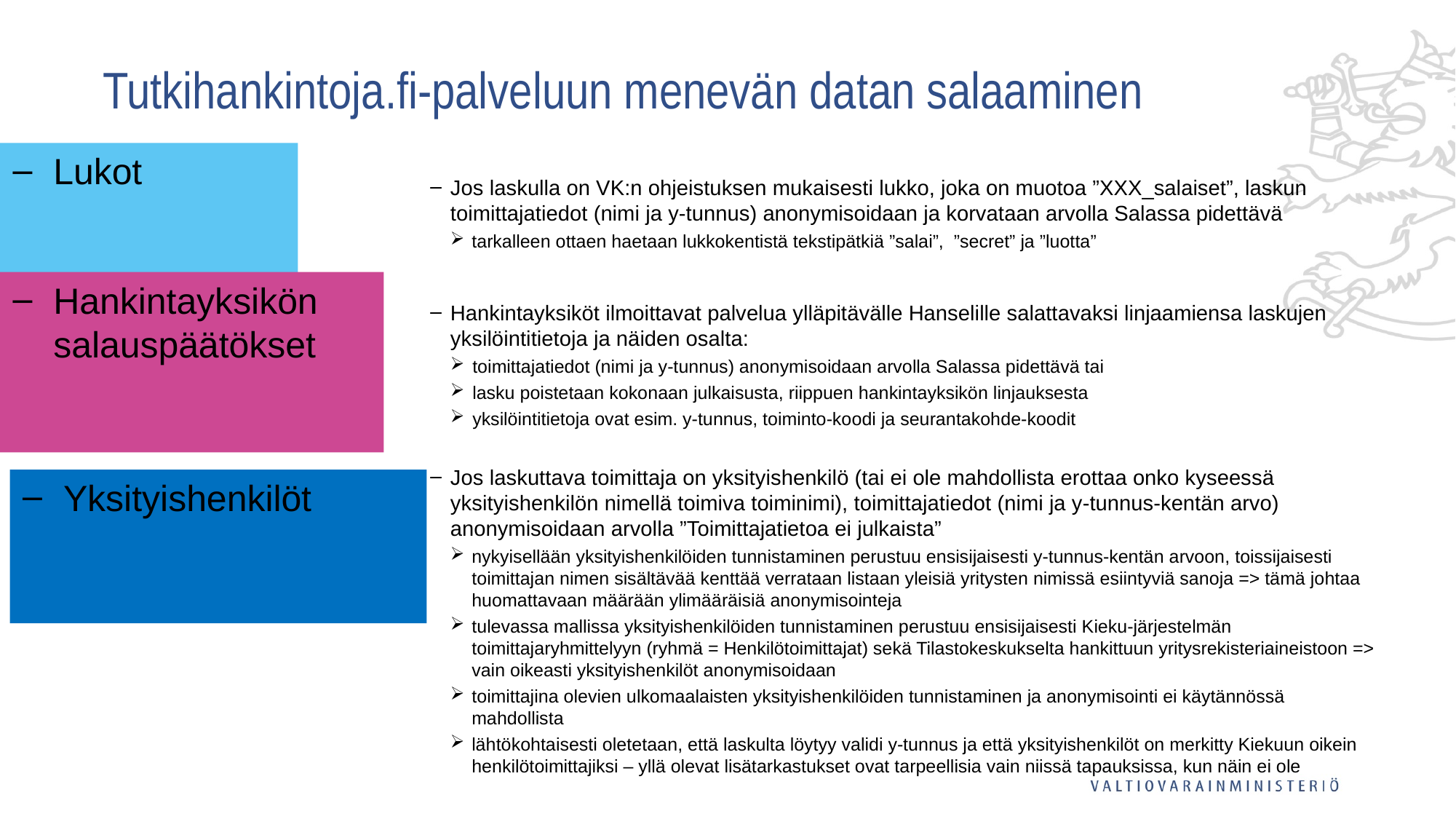

# Tutkihankintoja.fi-palveluun menevän datan salaaminen
Lukot
Jos laskulla on VK:n ohjeistuksen mukaisesti lukko, joka on muotoa ”XXX_salaiset”, laskun toimittajatiedot (nimi ja y-tunnus) anonymisoidaan ja korvataan arvolla Salassa pidettävä
tarkalleen ottaen haetaan lukkokentistä tekstipätkiä ”salai”,  ”secret” ja ”luotta”

Hankintayksiköt ilmoittavat palvelua ylläpitävälle Hanselille salattavaksi linjaamiensa laskujen yksilöintitietoja ja näiden osalta:
toimittajatiedot (nimi ja y-tunnus) anonymisoidaan arvolla Salassa pidettävä tai
lasku poistetaan kokonaan julkaisusta, riippuen hankintayksikön linjauksesta
yksilöintitietoja ovat esim. y-tunnus, toiminto-koodi ja seurantakohde-koodit

Jos laskuttava toimittaja on yksityishenkilö (tai ei ole mahdollista erottaa onko kyseessä yksityishenkilön nimellä toimiva toiminimi), toimittajatiedot (nimi ja y-tunnus-kentän arvo) anonymisoidaan arvolla ”Toimittajatietoa ei julkaista”
nykyisellään yksityishenkilöiden tunnistaminen perustuu ensisijaisesti y-tunnus-kentän arvoon, toissijaisesti toimittajan nimen sisältävää kenttää verrataan listaan yleisiä yritysten nimissä esiintyviä sanoja => tämä johtaa huomattavaan määrään ylimääräisiä anonymisointeja
tulevassa mallissa yksityishenkilöiden tunnistaminen perustuu ensisijaisesti Kieku-järjestelmän toimittajaryhmittelyyn (ryhmä = Henkilötoimittajat) sekä Tilastokeskukselta hankittuun yritysrekisteriaineistoon => vain oikeasti yksityishenkilöt anonymisoidaan
toimittajina olevien ulkomaalaisten yksityishenkilöiden tunnistaminen ja anonymisointi ei käytännössä mahdollista
lähtökohtaisesti oletetaan, että laskulta löytyy validi y-tunnus ja että yksityishenkilöt on merkitty Kiekuun oikein henkilötoimittajiksi – yllä olevat lisätarkastukset ovat tarpeellisia vain niissä tapauksissa, kun näin ei ole
Hankintayksikön salauspäätökset
Yksityishenkilöt